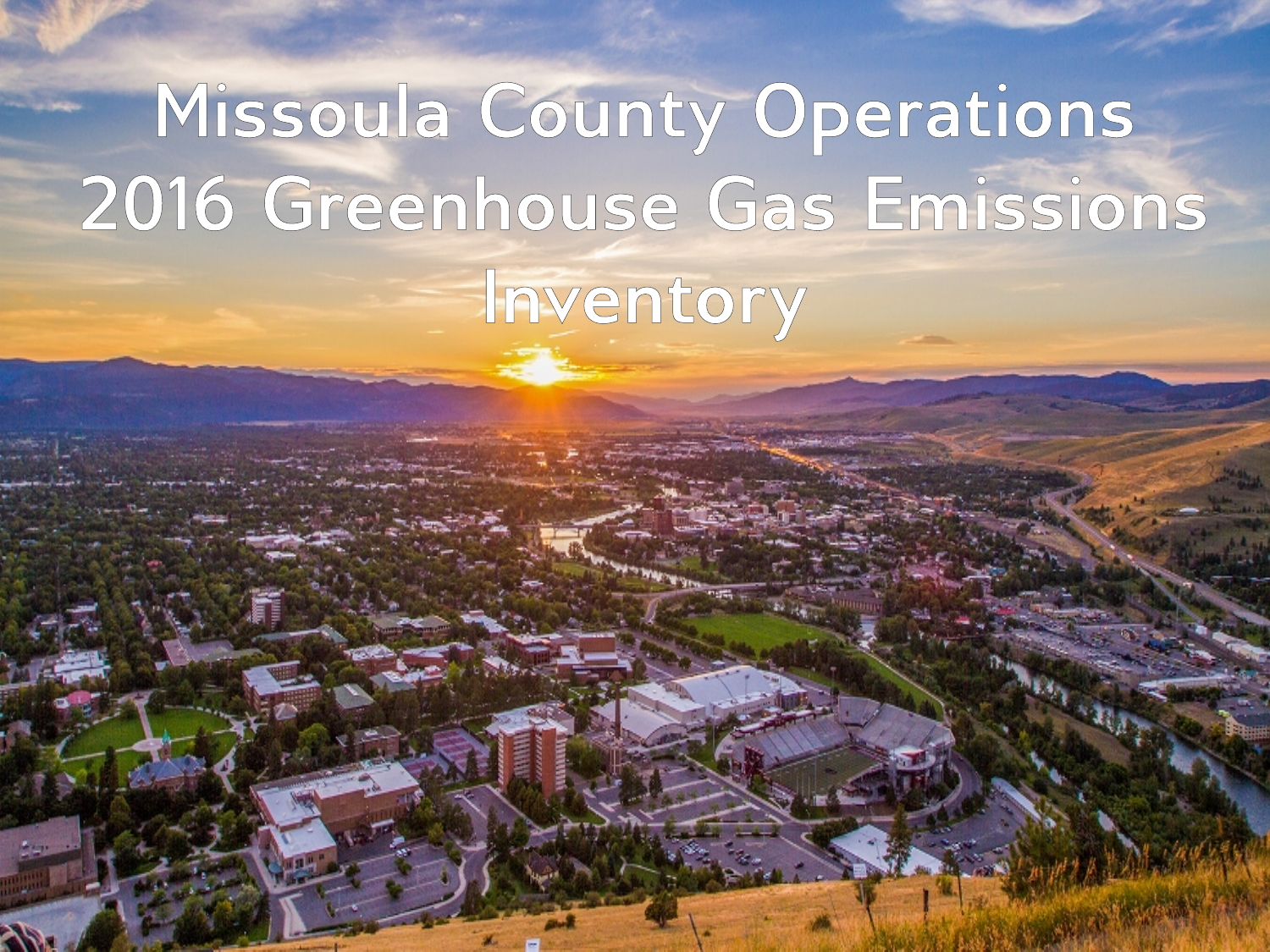

Missoula County Operations
2016 Greenhouse Gas Emissions Inventory